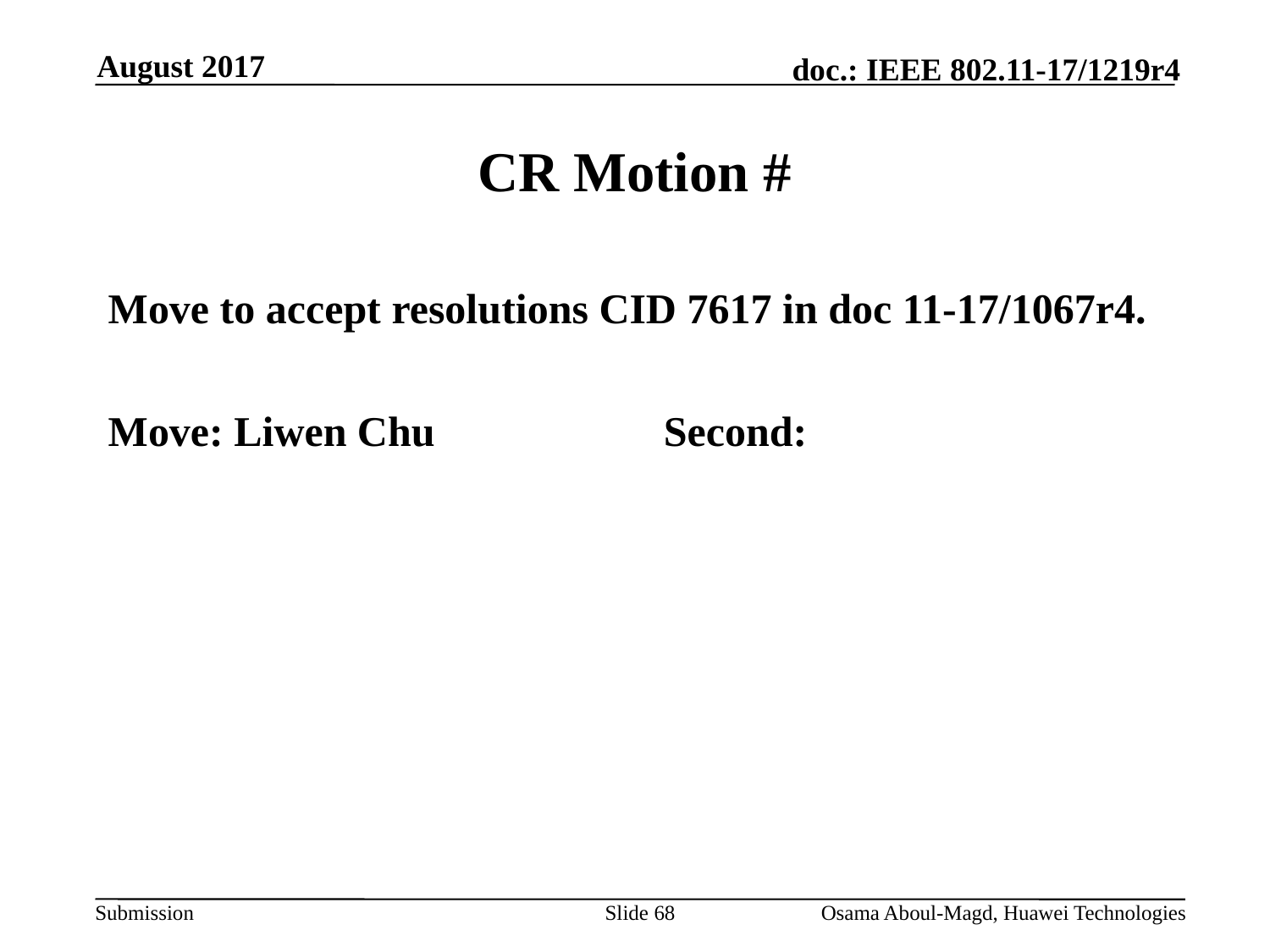

August 2017
# CR Motion #
Move to accept resolutions CID 7617 in doc 11-17/1067r4.

Move: Liwen Chu		Second:
Slide 68
Osama Aboul-Magd, Huawei Technologies